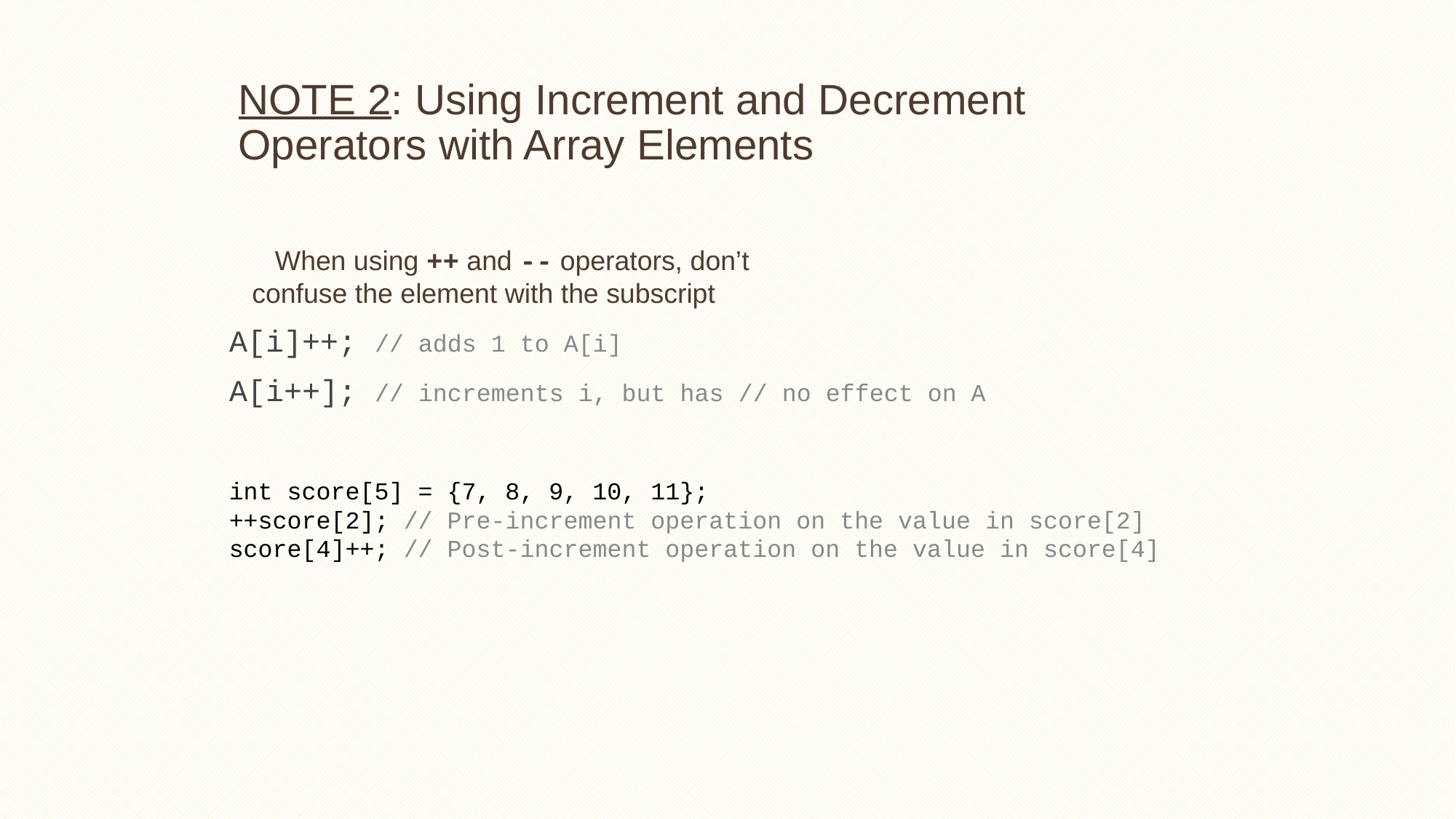

# NOTE 2: Using Increment and Decrement Operators with Array Elements

	When using ++ and -- operators, don’t
   confuse the element with the subscript
A[i]++; // adds 1 to A[i]
A[i++]; // increments i, but has // no effect on A
int score[5] = {7, 8, 9, 10, 11};
++score[2]; // Pre-increment operation on the value in score[2]
score[4]++; // Post-increment operation on the value in score[4]